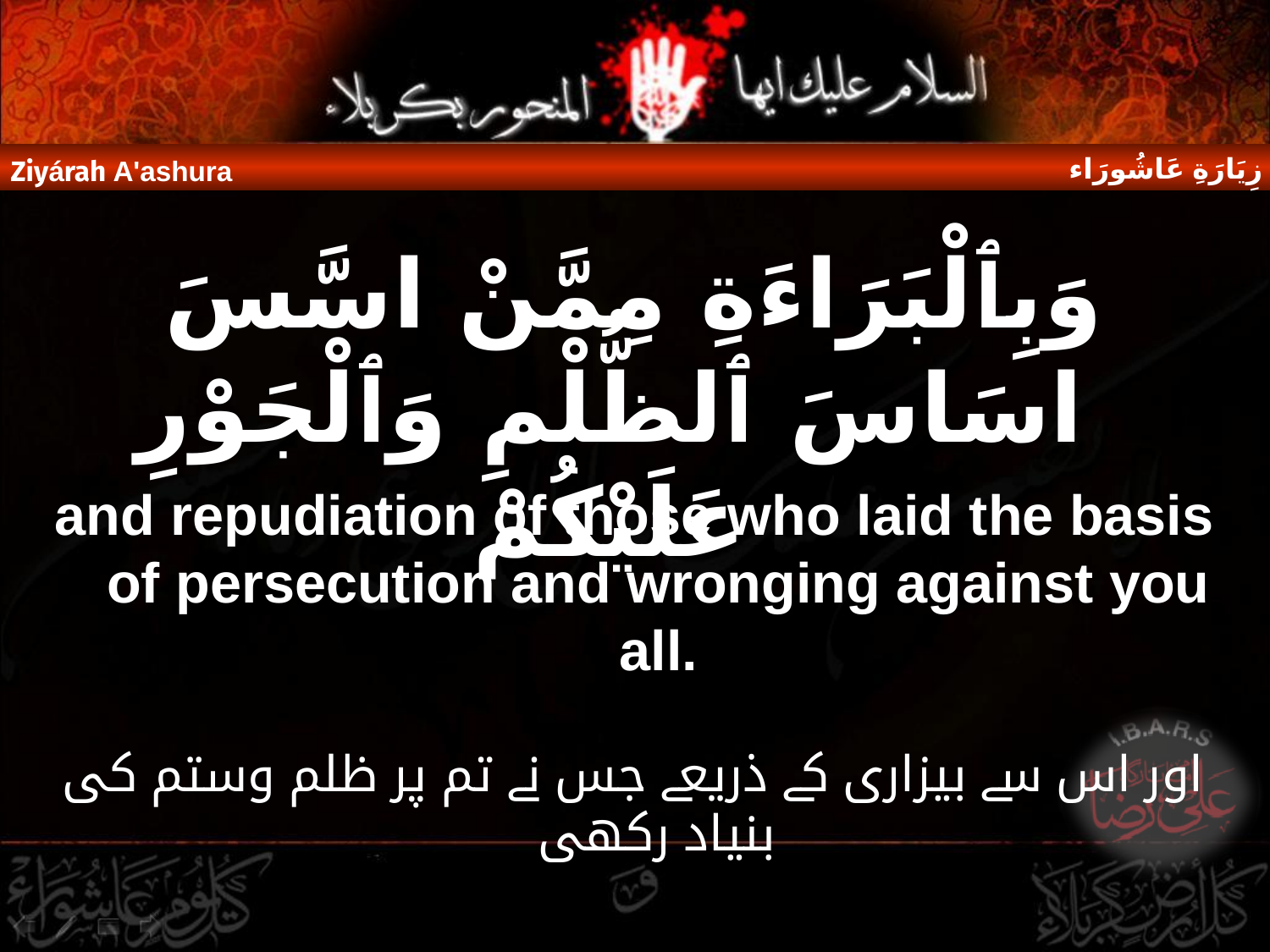

زِيَارَةِ عَاشُورَاء
Ziyárah A'ashura
وَبِٱلْبَرَاءَةِ مِمَّنْ اسَّسَ اسَاسَ ٱلظُّلْمِ وَٱلْجَوْرِ عَلَيْكُمْ
and repudiation of those who laid the basis of persecution and wronging against you all.
اور اس سے بیزاری کے ذریعے جس نے تم پر ظلم وستم کی بنیاد رکھی